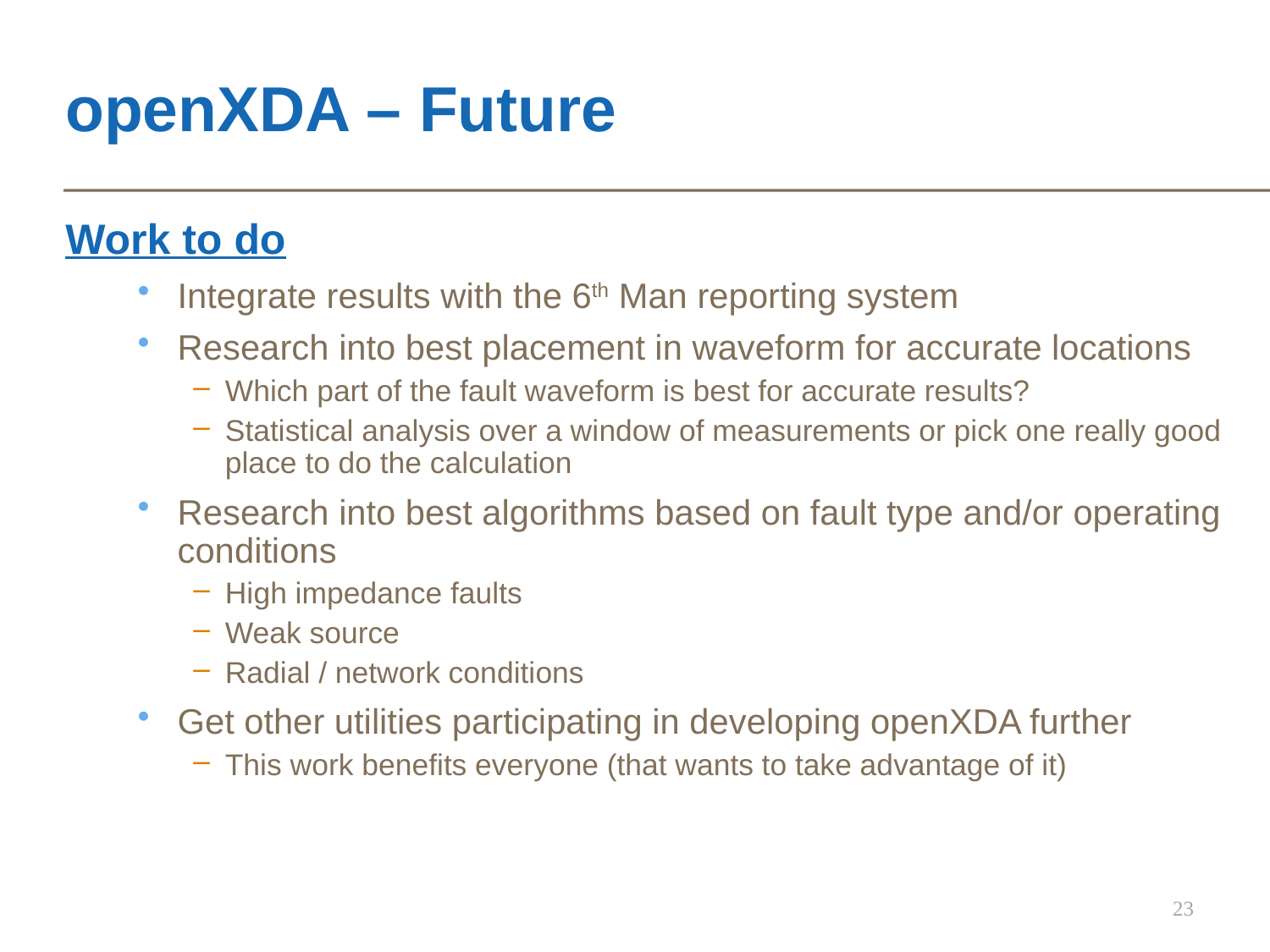

# openXDA – Future
Work to do
Integrate results with the 6th Man reporting system
Research into best placement in waveform for accurate locations
Which part of the fault waveform is best for accurate results?
Statistical analysis over a window of measurements or pick one really good place to do the calculation
Research into best algorithms based on fault type and/or operating conditions
High impedance faults
Weak source
Radial / network conditions
Get other utilities participating in developing openXDA further
This work benefits everyone (that wants to take advantage of it)

23